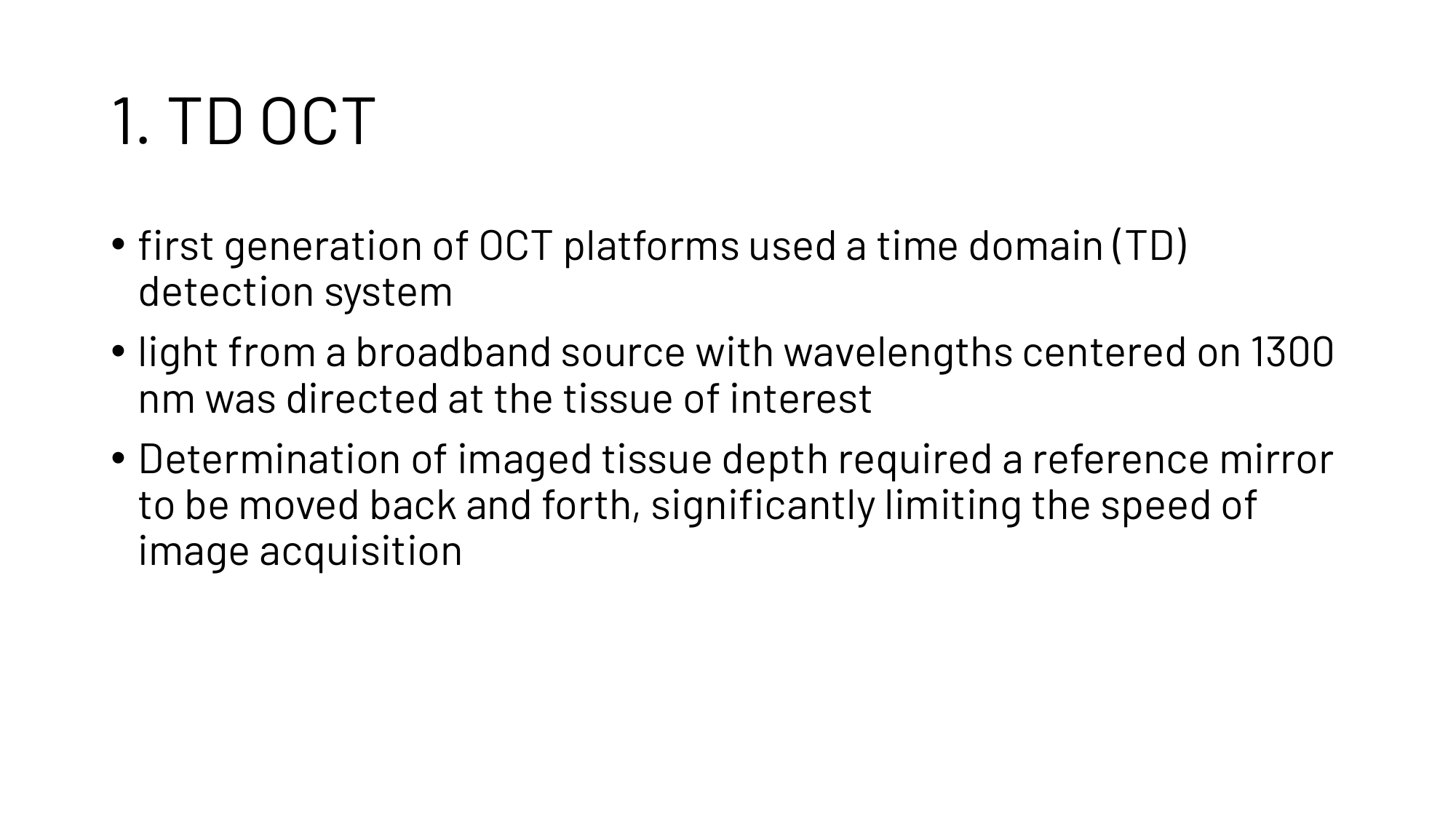

# 1. TD OCT
first generation of OCT platforms used a time domain (TD) detection system
light from a broadband source with wavelengths centered on 1300 nm was directed at the tissue of interest
Determination of imaged tissue depth required a reference mirror to be moved back and forth, significantly limiting the speed of image acquisition